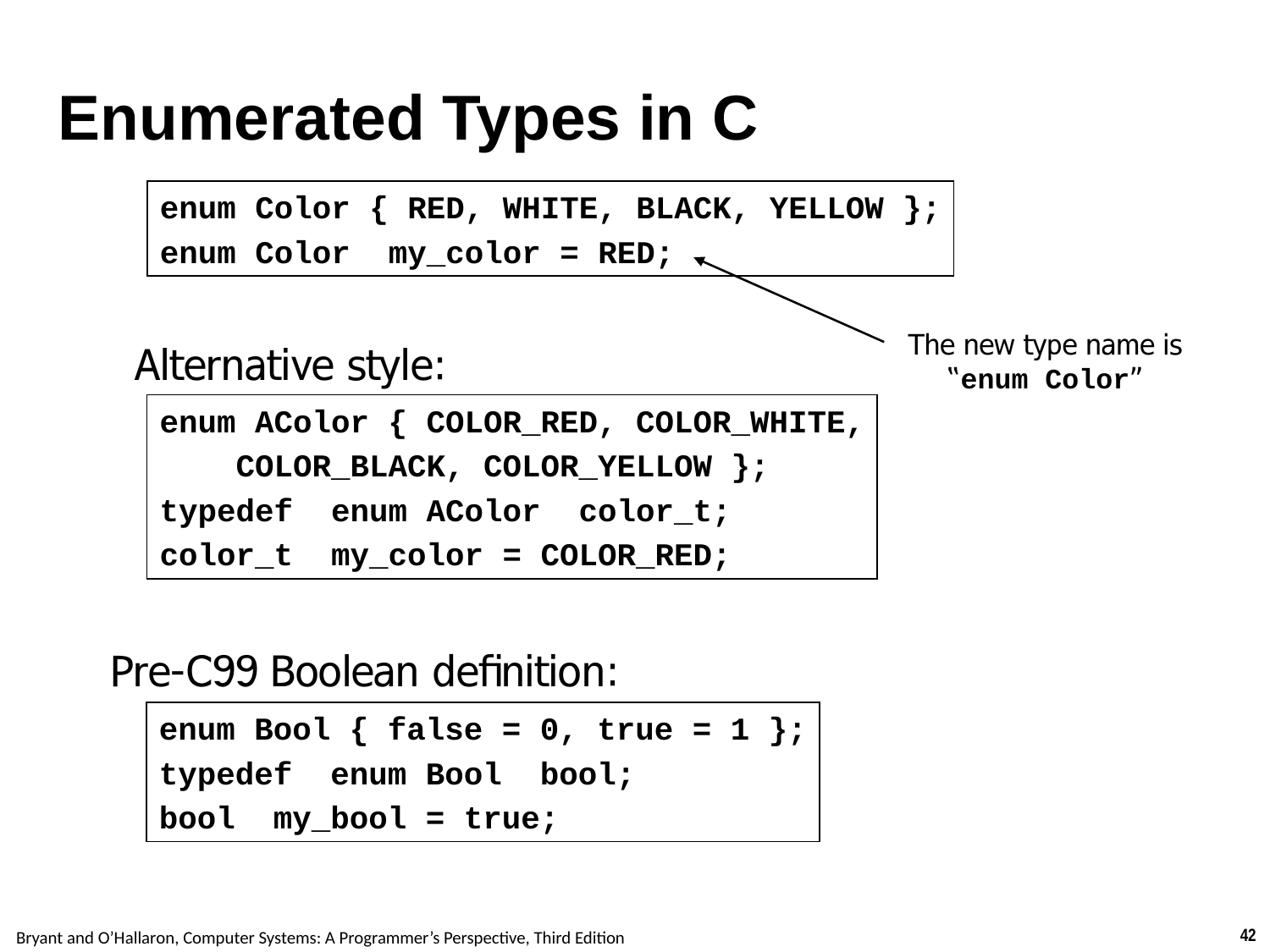

# Enumerated Types in C
enum Color { RED, WHITE, BLACK, YELLOW };
enum Color  my_color = RED;

The new type name is
“enum Color”
Alternative style:
enum AColor { COLOR_RED, COLOR_WHITE,
    COLOR_BLACK, COLOR_YELLOW };
typedef  enum AColor  color_t;
color_t  my_color = COLOR_RED;
Pre-C99 Boolean definition:
enum Bool { false = 0, true = 1 };
typedef  enum Bool  bool;
bool  my_bool = true;